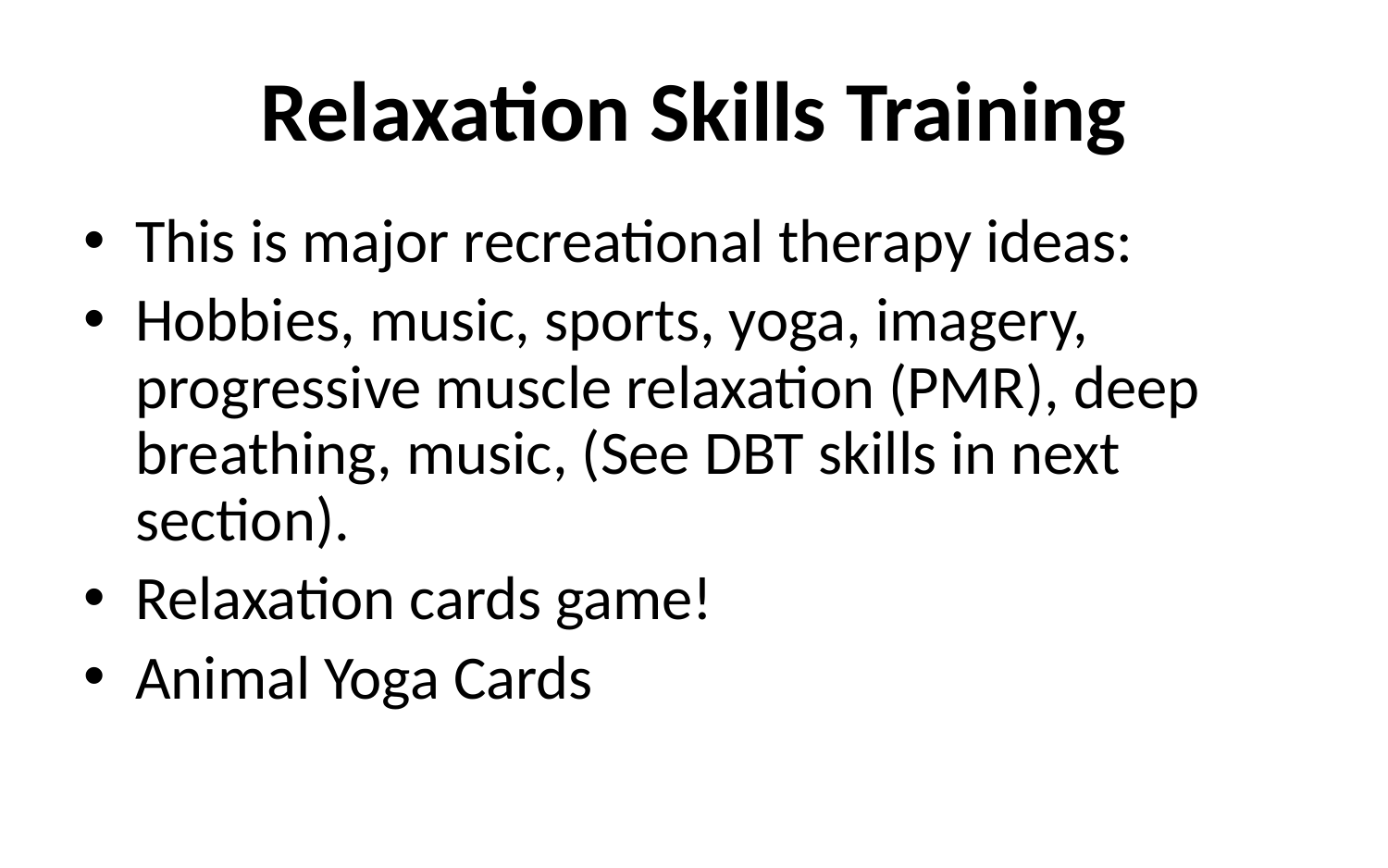

# Relaxation Skills Training
This is major recreational therapy ideas:
Hobbies, music, sports, yoga, imagery, progressive muscle relaxation (PMR), deep breathing, music, (See DBT skills in next section).
Relaxation cards game!
Animal Yoga Cards